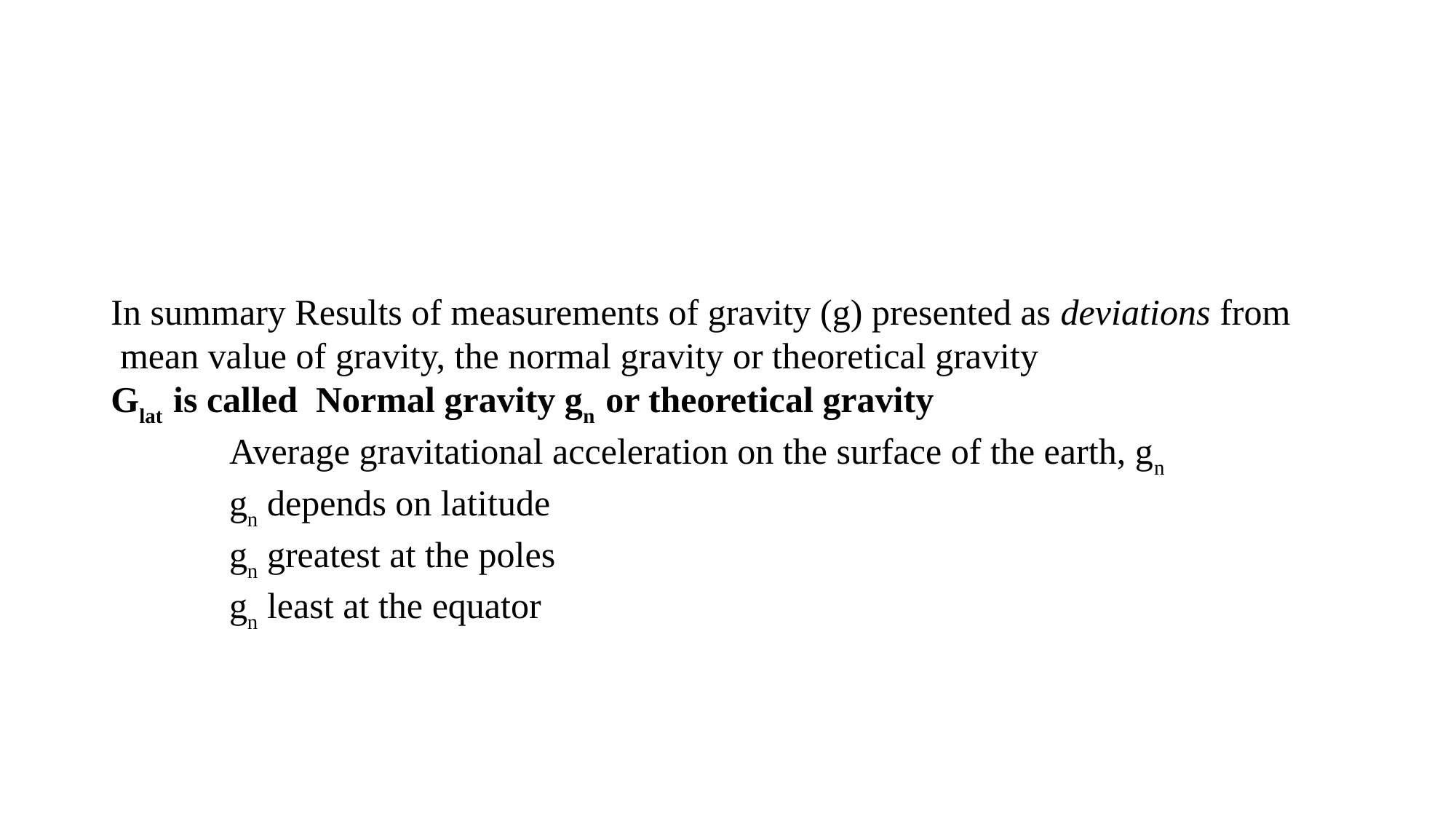

In summary Results of measurements of gravity (g) presented as deviations from
 mean value of gravity, the normal gravity or theoretical gravity
Glat  is called  Normal gravity gn  or theoretical gravity
	 Average gravitational acceleration on the surface of the earth, gn
             gn depends on latitude
             gn greatest at the poles
             gn least at the equator